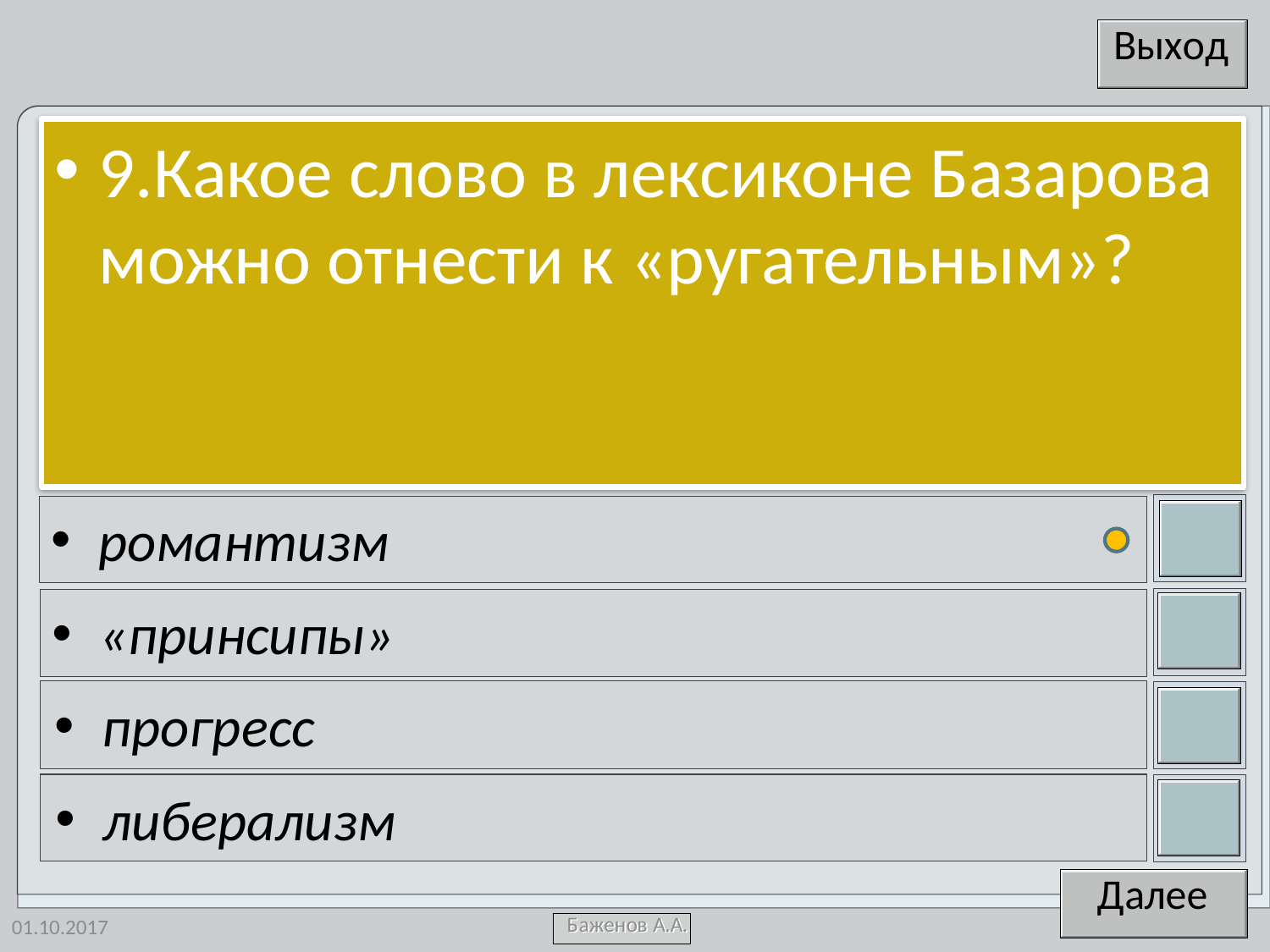

9.Какое слово в лексиконе Базарова можно отнести к «ругательным»?

романтизм
«принсипы»
прогресс
либерализм
01.10.2017